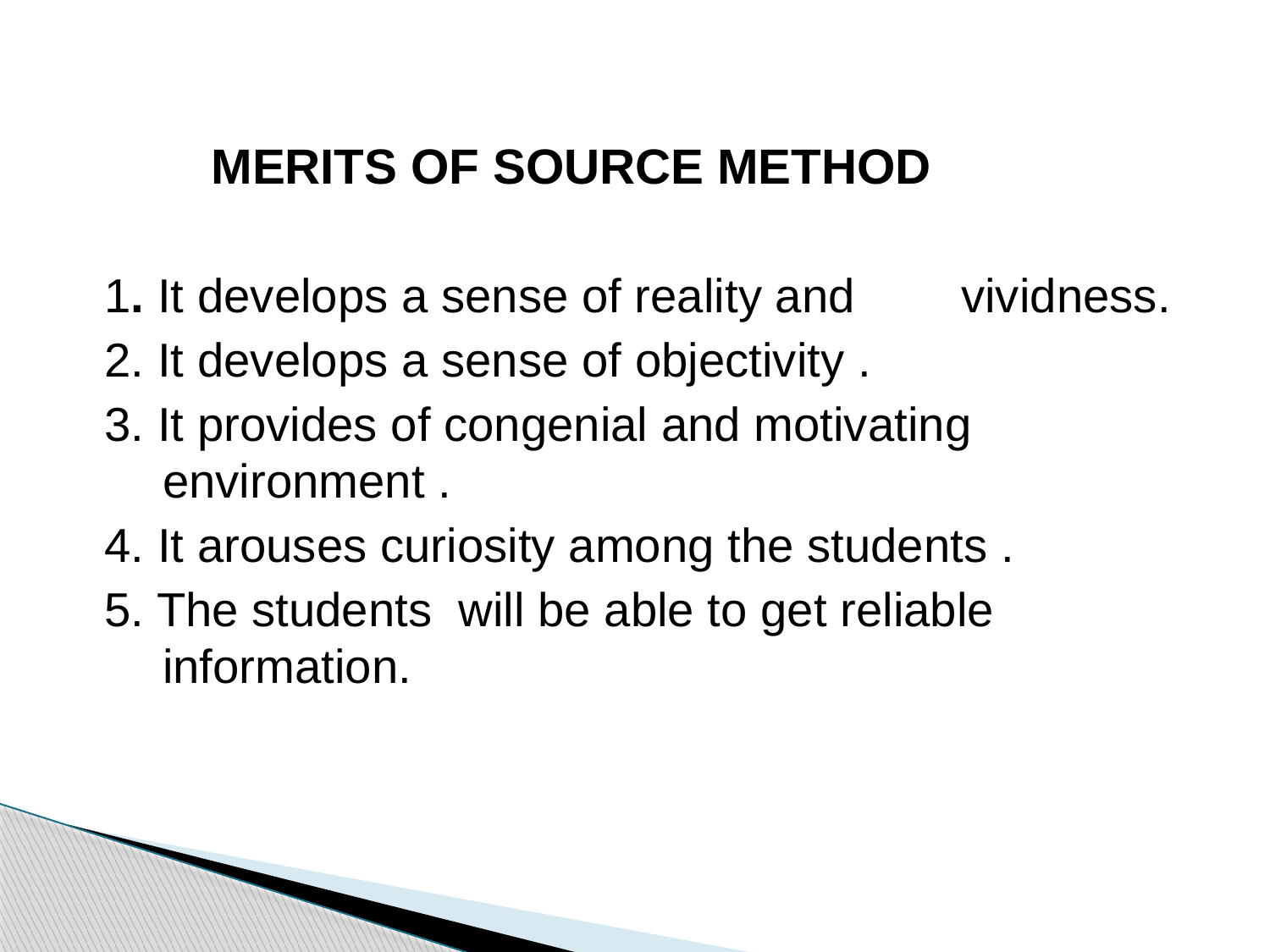

MERITS OF SOURCE METHOD

 1. It develops a sense of reality and        vividness.
 2. It develops a sense of objectivity .
 3. It provides of congenial and motivating  environment .
 4. It arouses curiosity among the students .
 5. The students  will be able to get reliable         information.